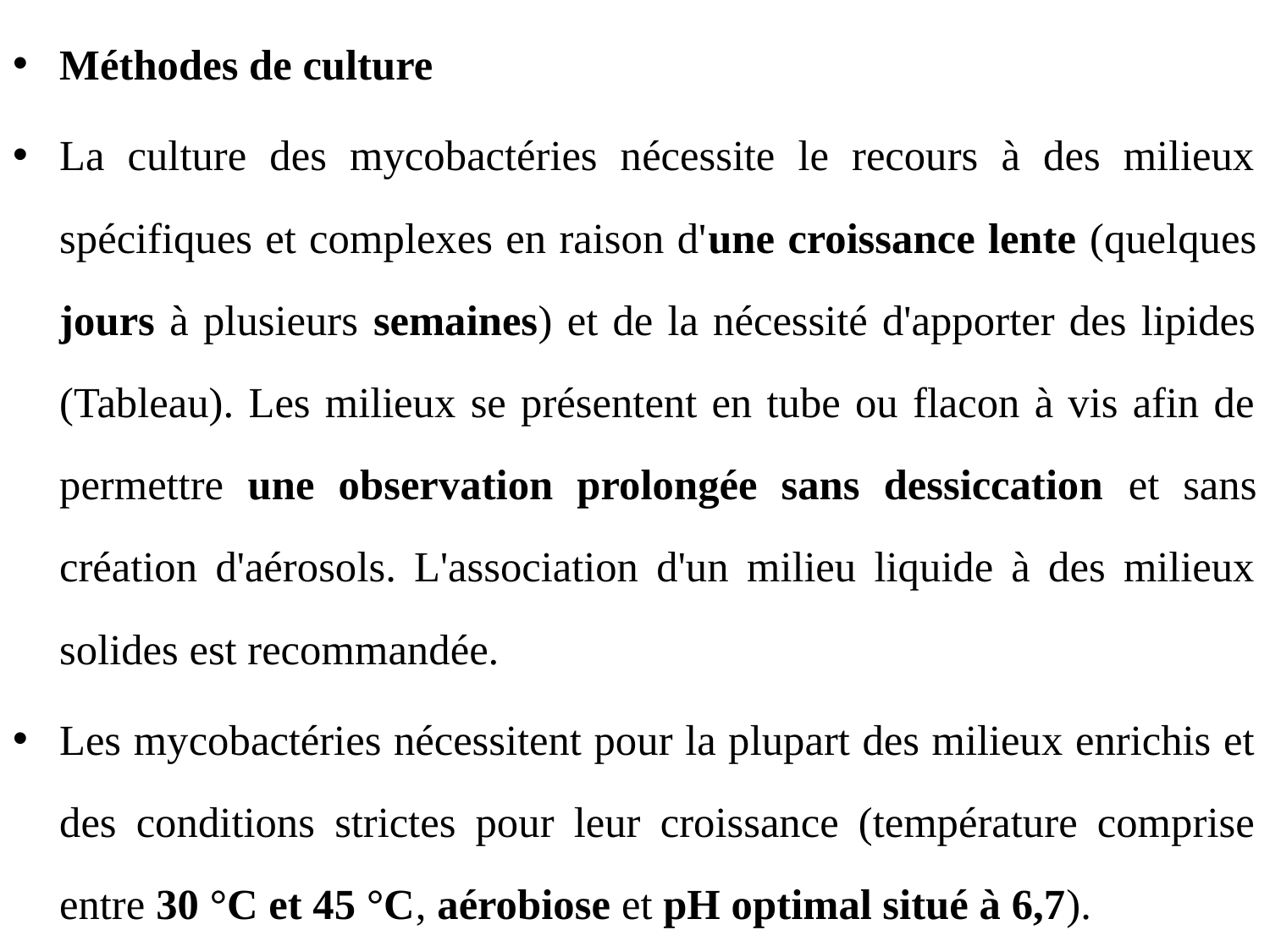

Méthodes de culture
La culture des mycobactéries nécessite le recours à des milieux spécifiques et complexes en raison d'une croissance lente (quelques jours à plusieurs semaines) et de la nécessité d'apporter des lipides (Tableau). Les milieux se présentent en tube ou flacon à vis afin de permettre une observation prolongée sans dessiccation et sans création d'aérosols. L'association d'un milieu liquide à des milieux solides est recommandée.
Les mycobactéries nécessitent pour la plupart des milieux enrichis et des conditions strictes pour leur croissance (température comprise entre 30 °C et 45 °C, aérobiose et pH optimal situé à 6,7).